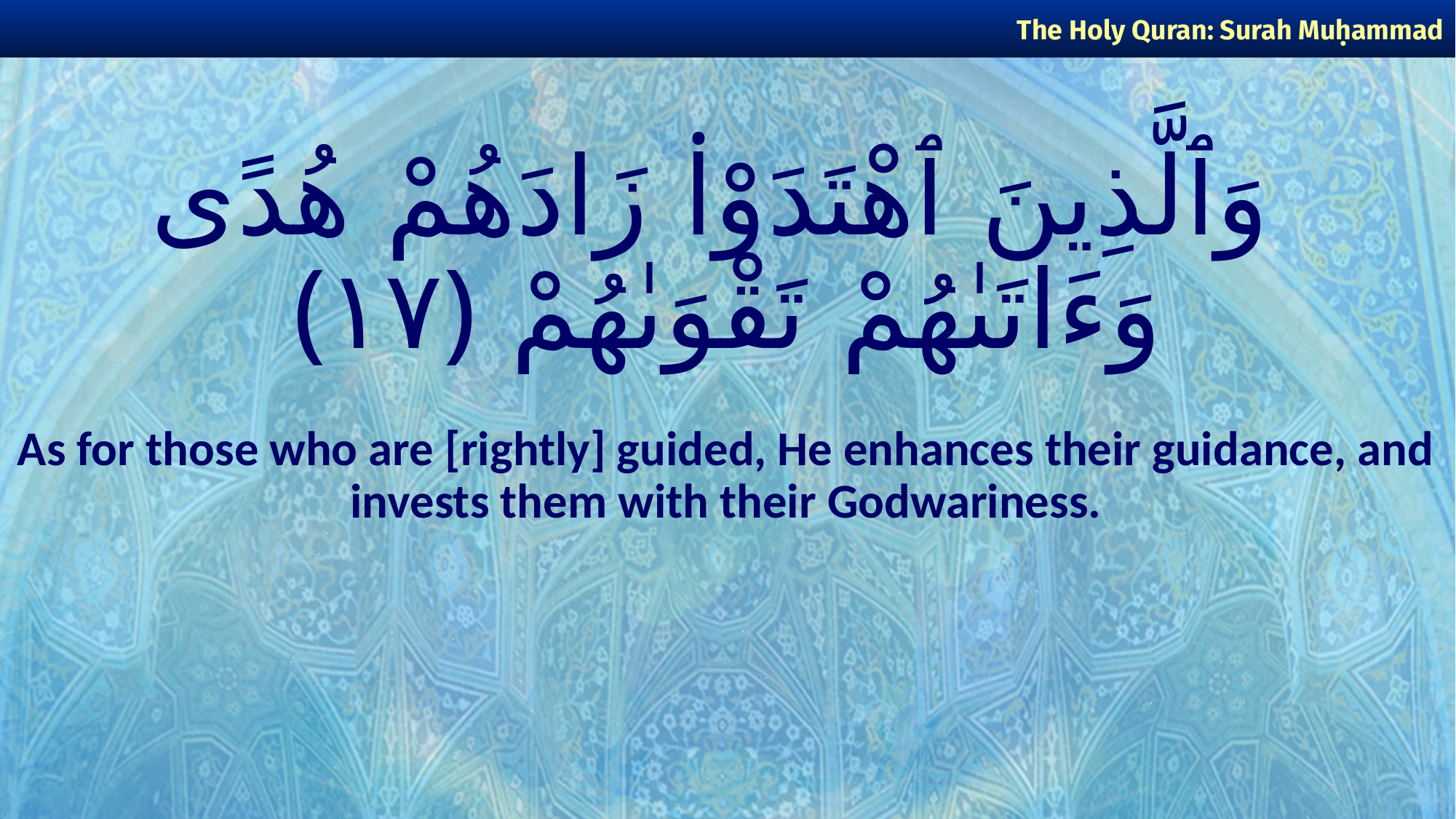

The Holy Quran: Surah Muḥammad
# وَٱلَّذِينَ ٱهْتَدَوْا۟ زَادَهُمْ هُدًى وَءَاتَىٰهُمْ تَقْوَىٰهُمْ ﴿١٧﴾
As for those who are [rightly] guided, He enhances their guidance, and invests them with their Godwariness.